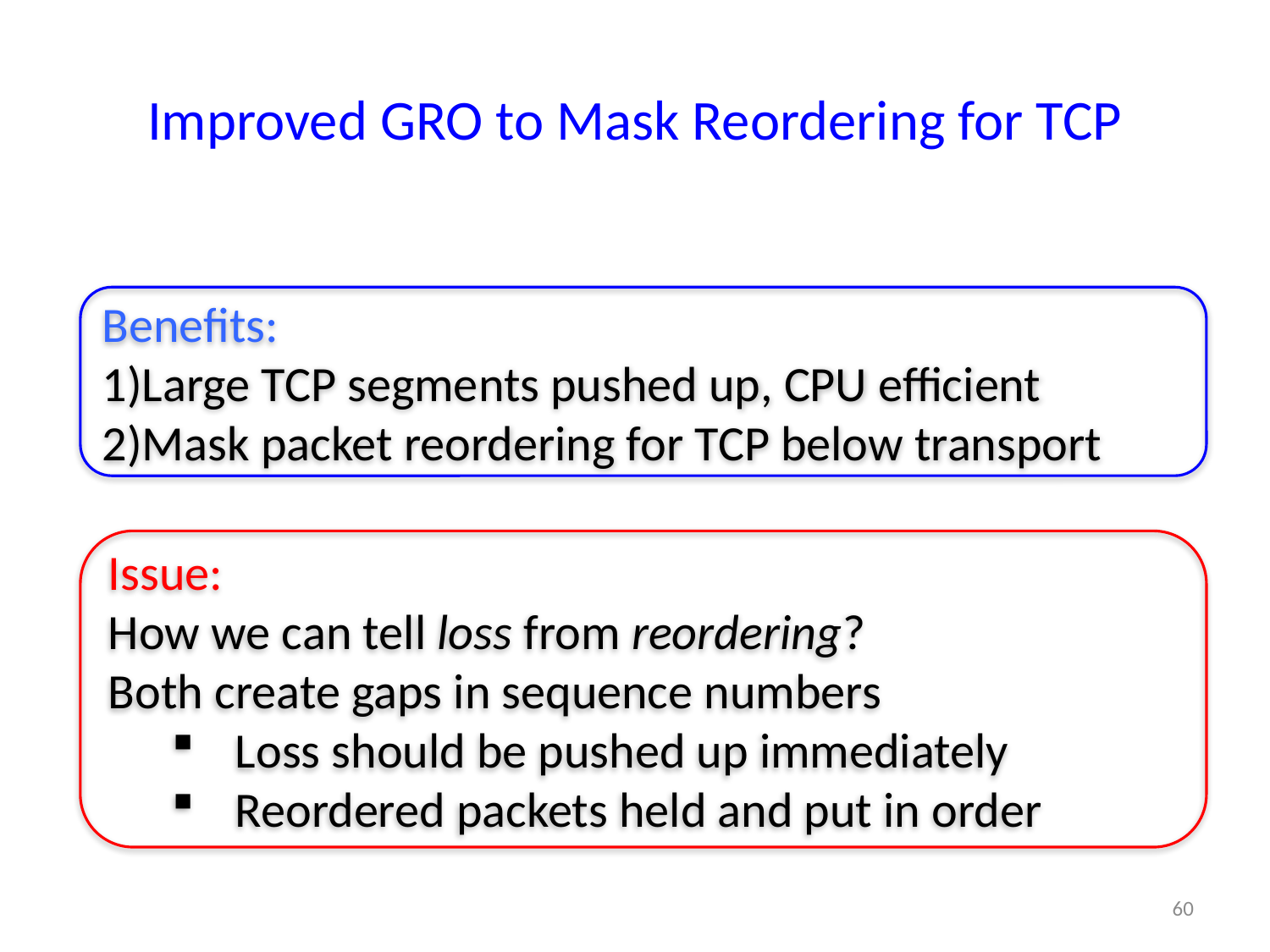

# Improved GRO to Mask Reordering for TCP
Benefits:
1)Large TCP segments pushed up, CPU efficient
2)Mask packet reordering for TCP below transport
Issue:
How we can tell loss from reordering?
Both create gaps in sequence numbers
Loss should be pushed up immediately
Reordered packets held and put in order
60